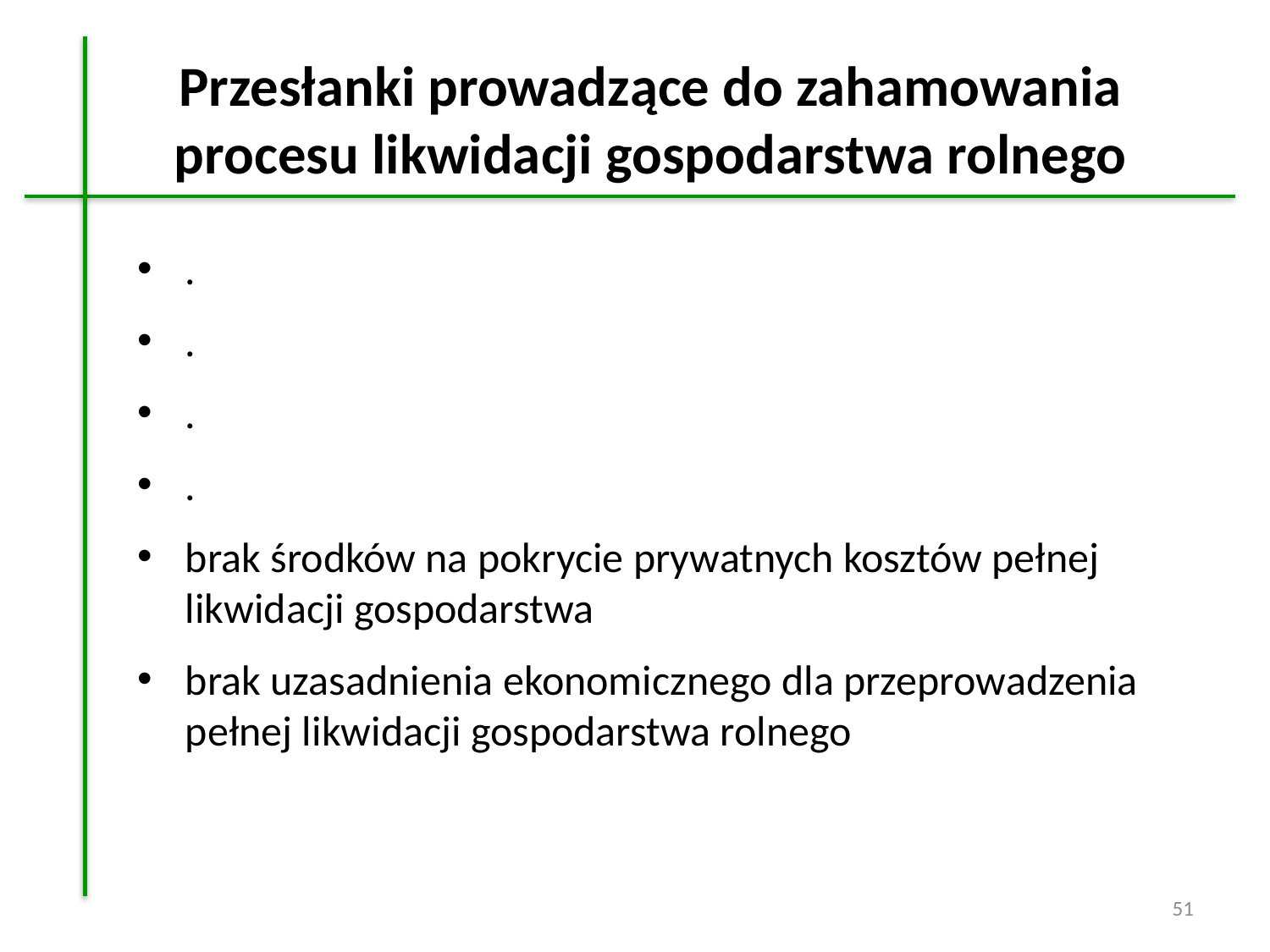

# Przesłanki prowadzące do zahamowania procesu likwidacji gospodarstwa rolnego
.
.
.
.
brak środków na pokrycie prywatnych kosztów pełnej likwidacji gospodarstwa
brak uzasadnienia ekonomicznego dla przeprowadzenia pełnej likwidacji gospodarstwa rolnego

51